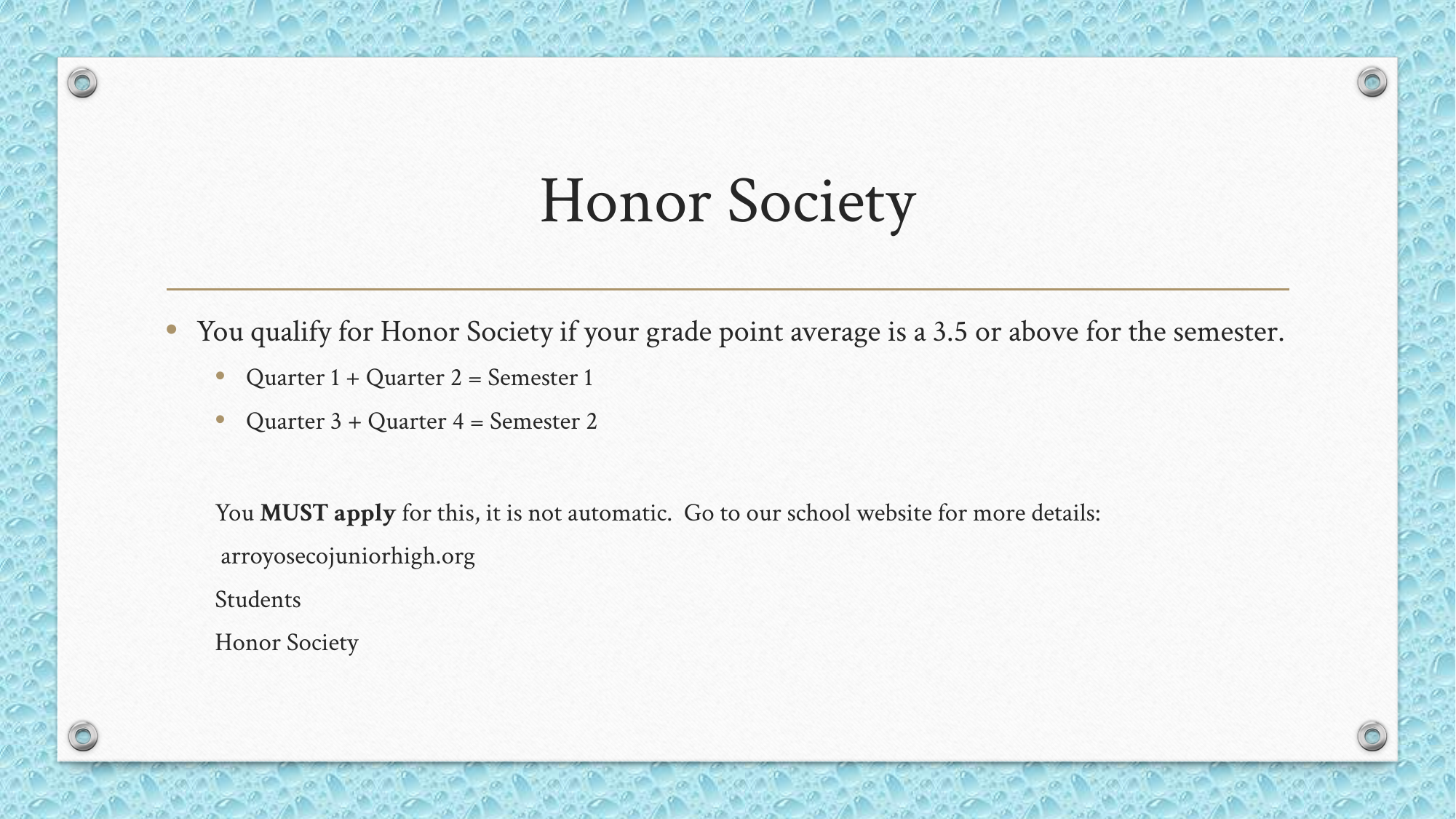

# Honor Society
You qualify for Honor Society if your grade point average is a 3.5 or above for the semester.
Quarter 1 + Quarter 2 = Semester 1
Quarter 3 + Quarter 4 = Semester 2

You MUST apply for this, it is not automatic.  Go to our school website for more details:
 arroyosecojuniorhigh.org
Students
Honor Society